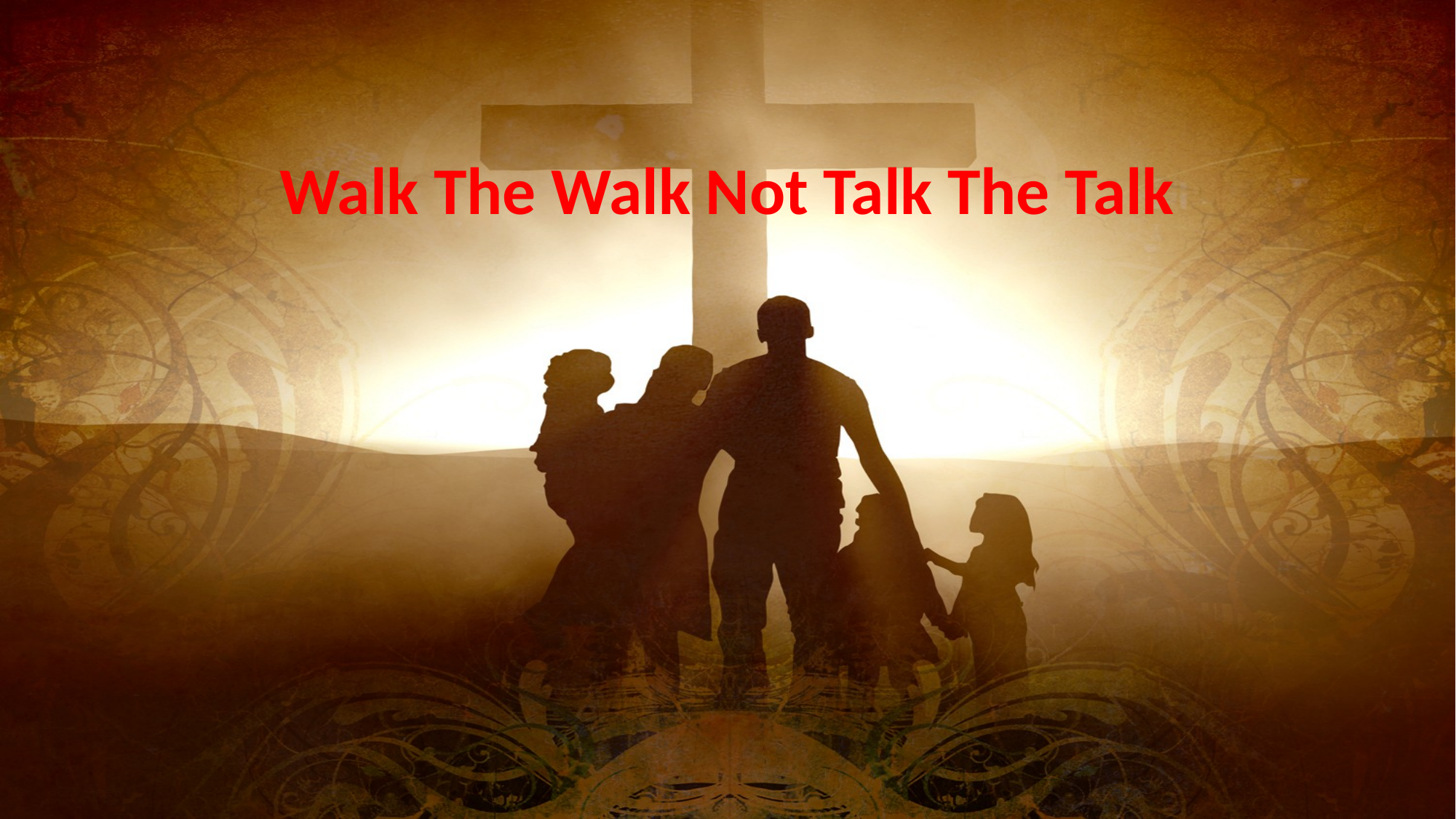

# Walk The Walk Not Talk The Talk